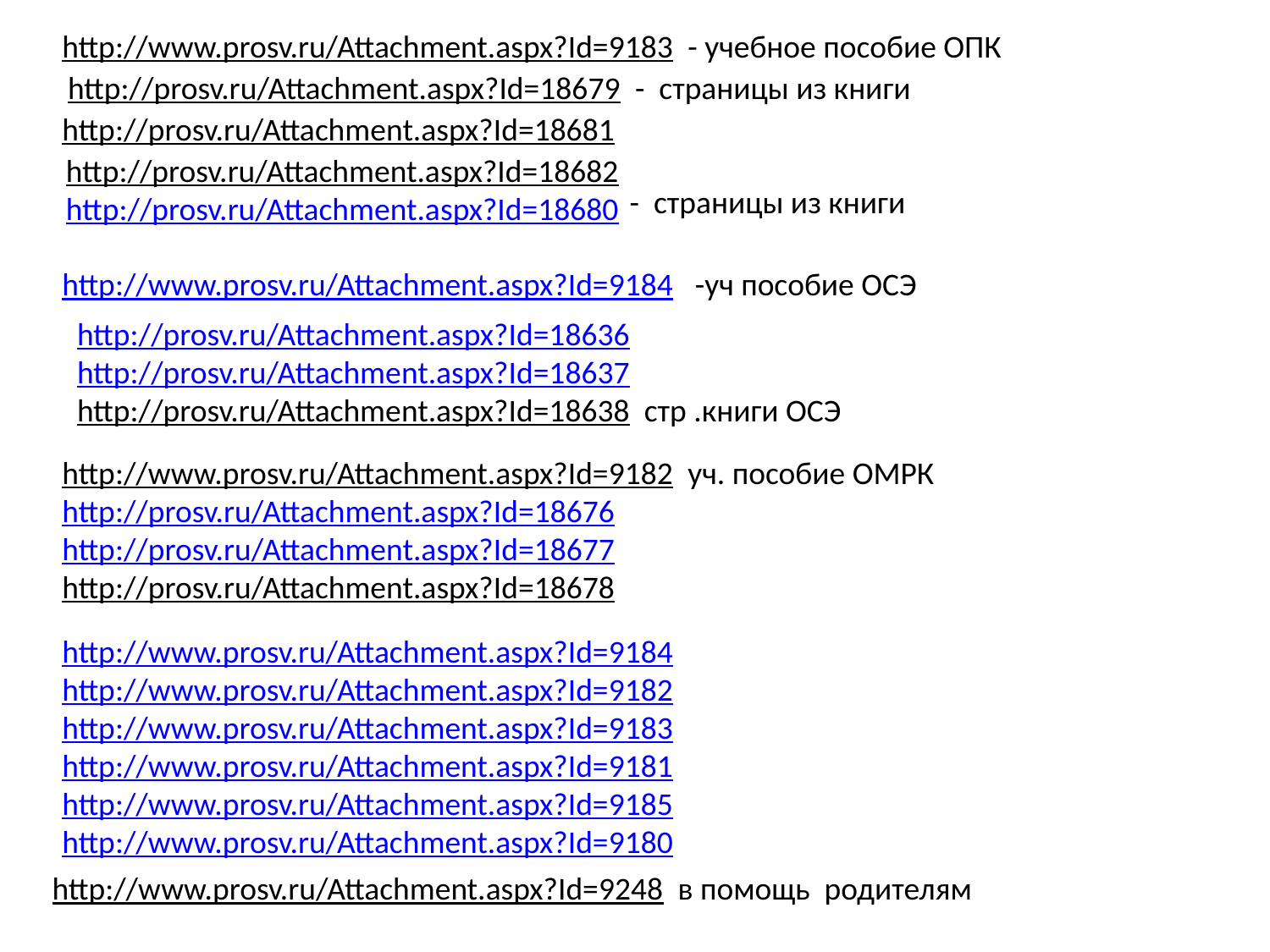

http://www.prosv.ru/Attachment.aspx?Id=9183  - учебное пособие ОПК
http://prosv.ru/Attachment.aspx?Id=18679  -  страницы из книги
http://prosv.ru/Attachment.aspx?Id=18681
http://prosv.ru/Attachment.aspx?Id=18682
http://prosv.ru/Attachment.aspx?Id=18680
-  страницы из книги
http://www.prosv.ru/Attachment.aspx?Id=9184   -уч пособие ОСЭ
http://prosv.ru/Attachment.aspx?Id=18636
http://prosv.ru/Attachment.aspx?Id=18637
http://prosv.ru/Attachment.aspx?Id=18638  стр .книги ОСЭ
http://www.prosv.ru/Attachment.aspx?Id=9182  уч. пособие ОМРК
http://prosv.ru/Attachment.aspx?Id=18676
http://prosv.ru/Attachment.aspx?Id=18677
http://prosv.ru/Attachment.aspx?Id=18678
http://www.prosv.ru/Attachment.aspx?Id=9184    http://www.prosv.ru/Attachment.aspx?Id=9182
http://www.prosv.ru/Attachment.aspx?Id=9183
http://www.prosv.ru/Attachment.aspx?Id=9181
http://www.prosv.ru/Attachment.aspx?Id=9185
http://www.prosv.ru/Attachment.aspx?Id=9180
http://www.prosv.ru/Attachment.aspx?Id=9248  в помощь  родителям